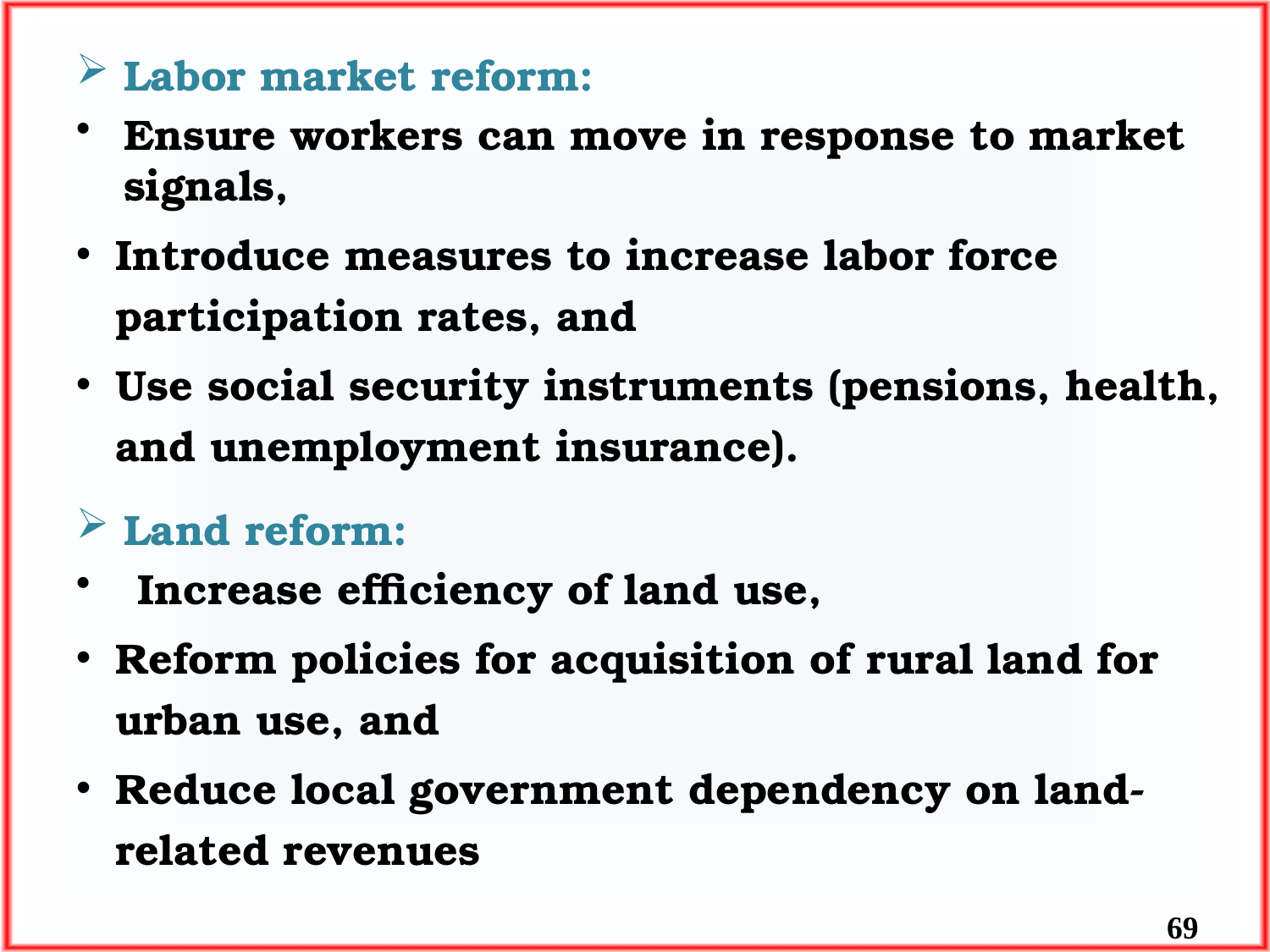

Labor market reform:
Ensure workers can move in response to market signals,
Introduce measures to increase labor force participation rates, and
Use social security instruments (pensions, health, and unemployment insurance).

Land reform:
 Increase efficiency of land use,
Reform policies for acquisition of rural land for urban use, and
Reduce local government dependency on land-related revenues